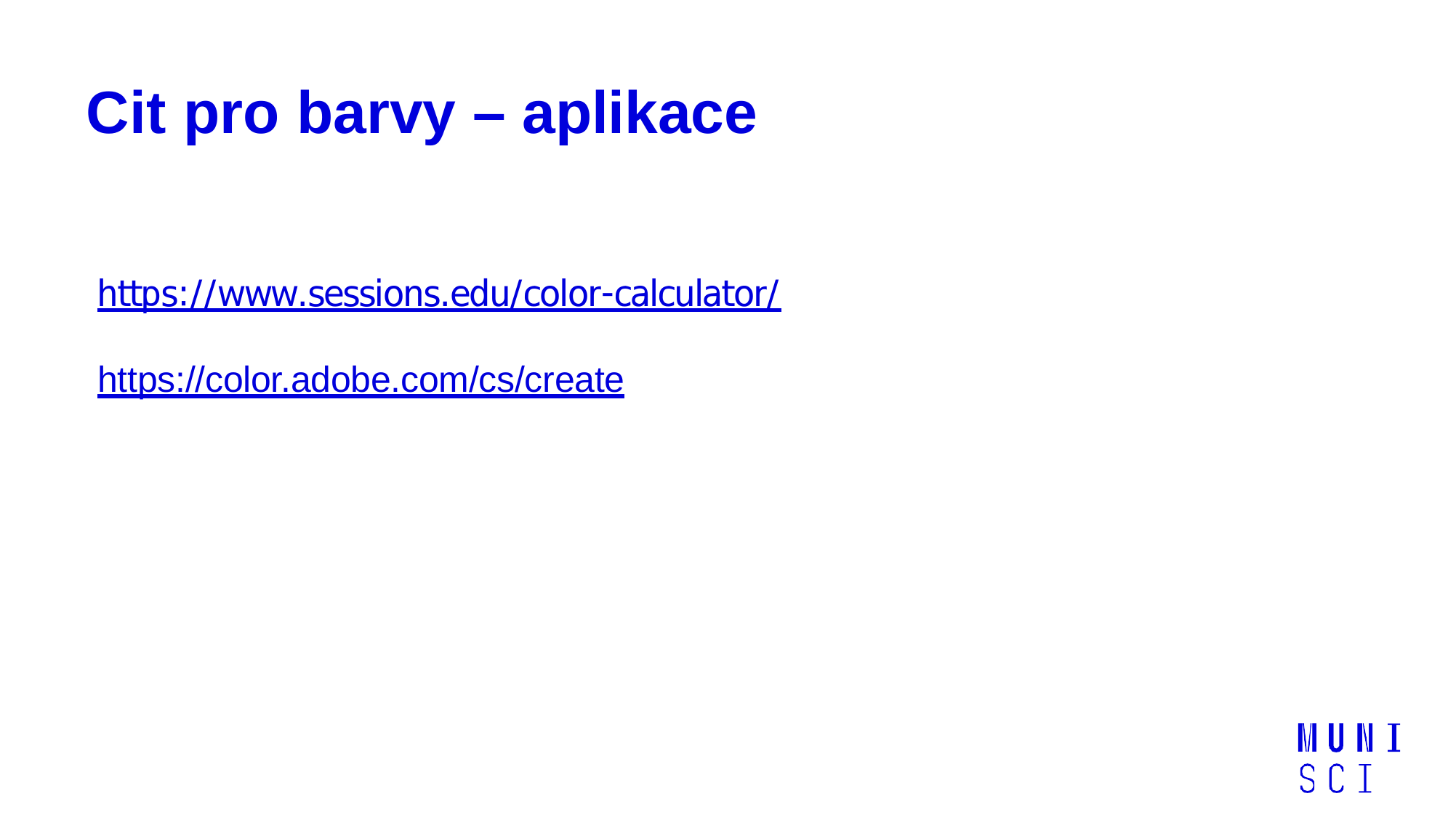

# Cit pro barvy – aplikace
https://www.sessions.edu/color-calculator/

https://color.adobe.com/cs/create